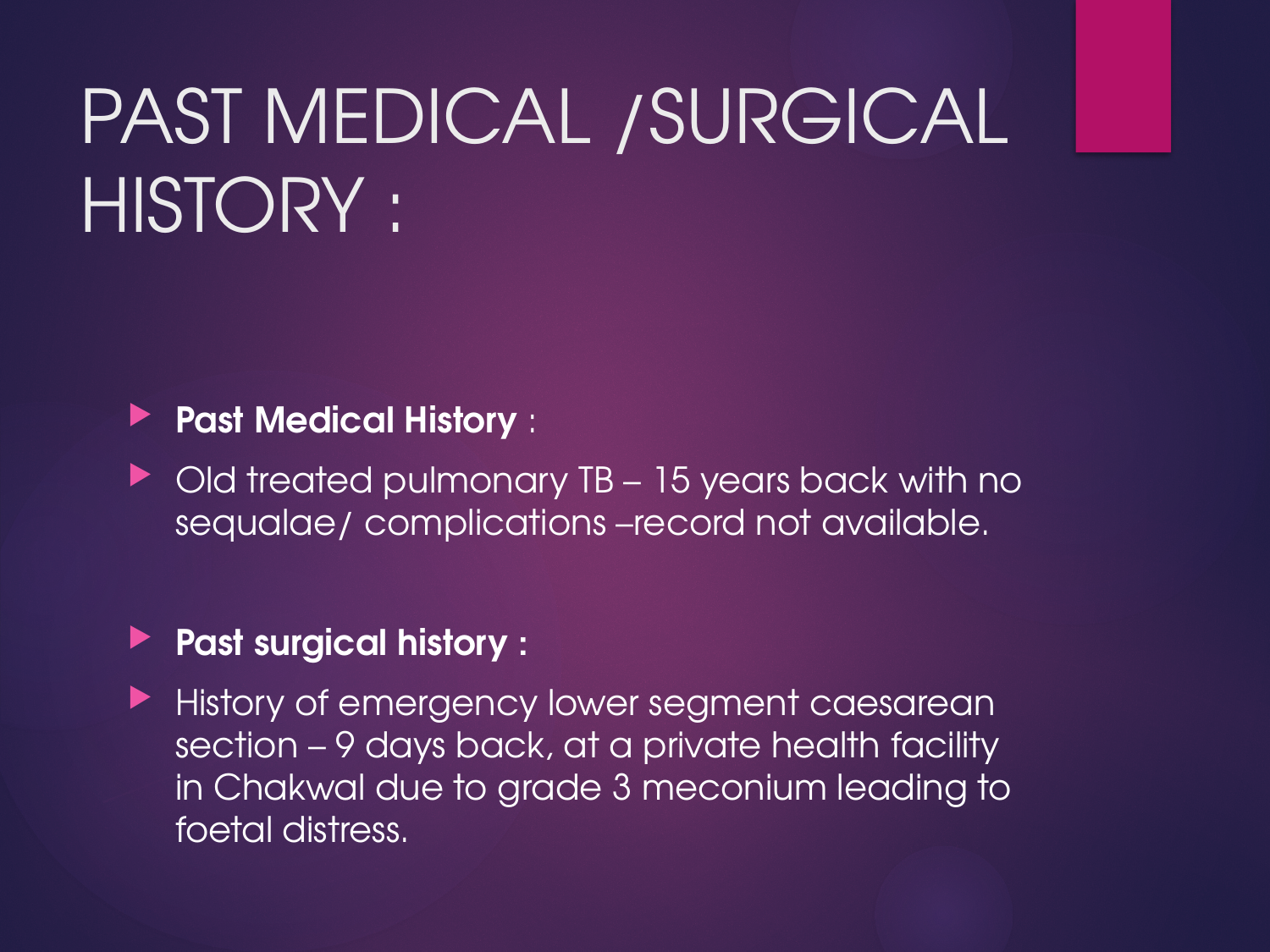

# PAST MEDICAL /SURGICAL HISTORY :
Past Medical History :
Old treated pulmonary TB – 15 years back with no sequalae/ complications –record not available.

Past surgical history :
History of emergency lower segment caesarean section – 9 days back, at a private health facility in Chakwal due to grade 3 meconium leading to foetal distress.